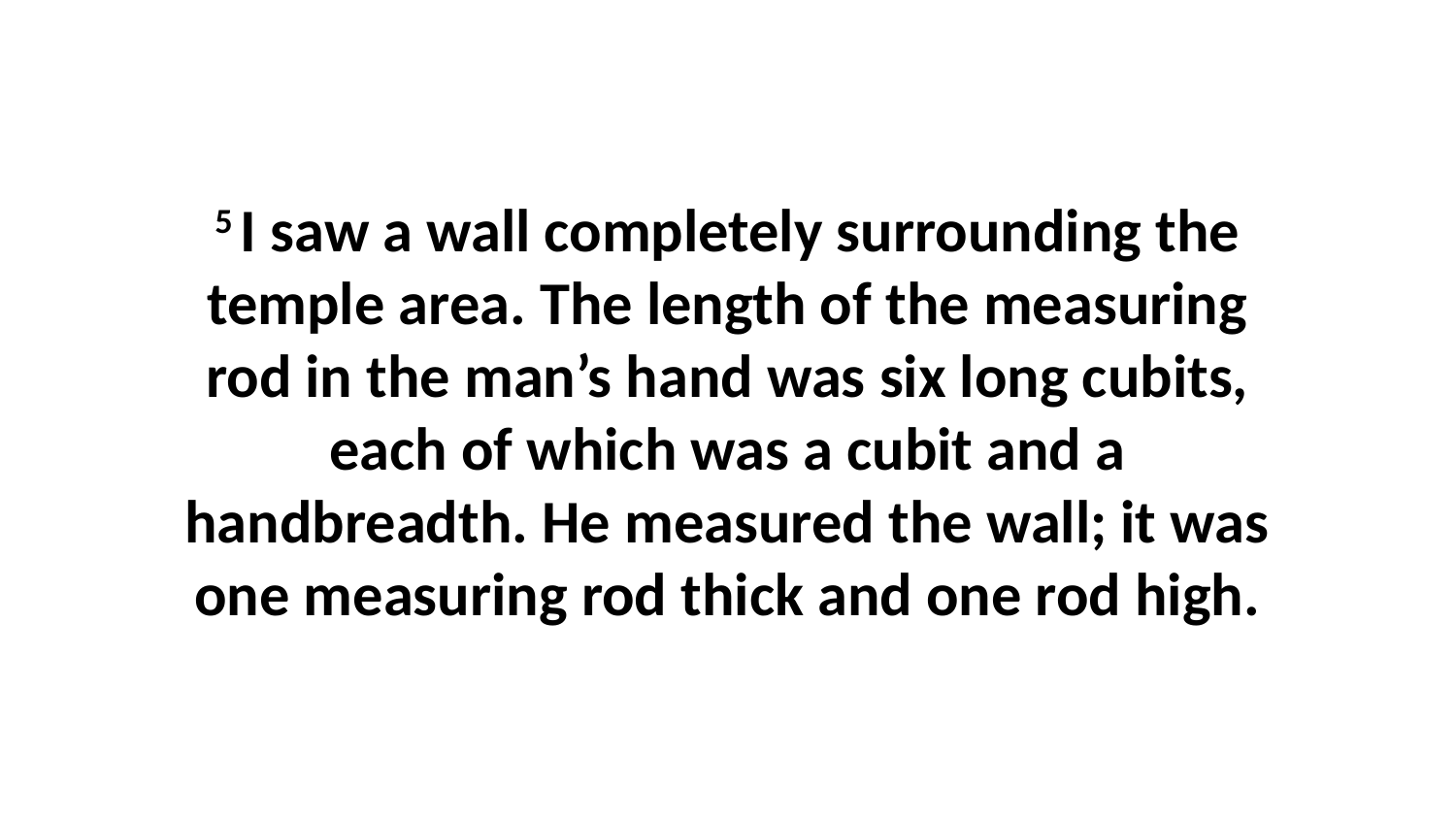

5 I saw a wall completely surrounding the temple area. The length of the measuring rod in the man’s hand was six long cubits, each of which was a cubit and a handbreadth. He measured the wall; it was one measuring rod thick and one rod high.